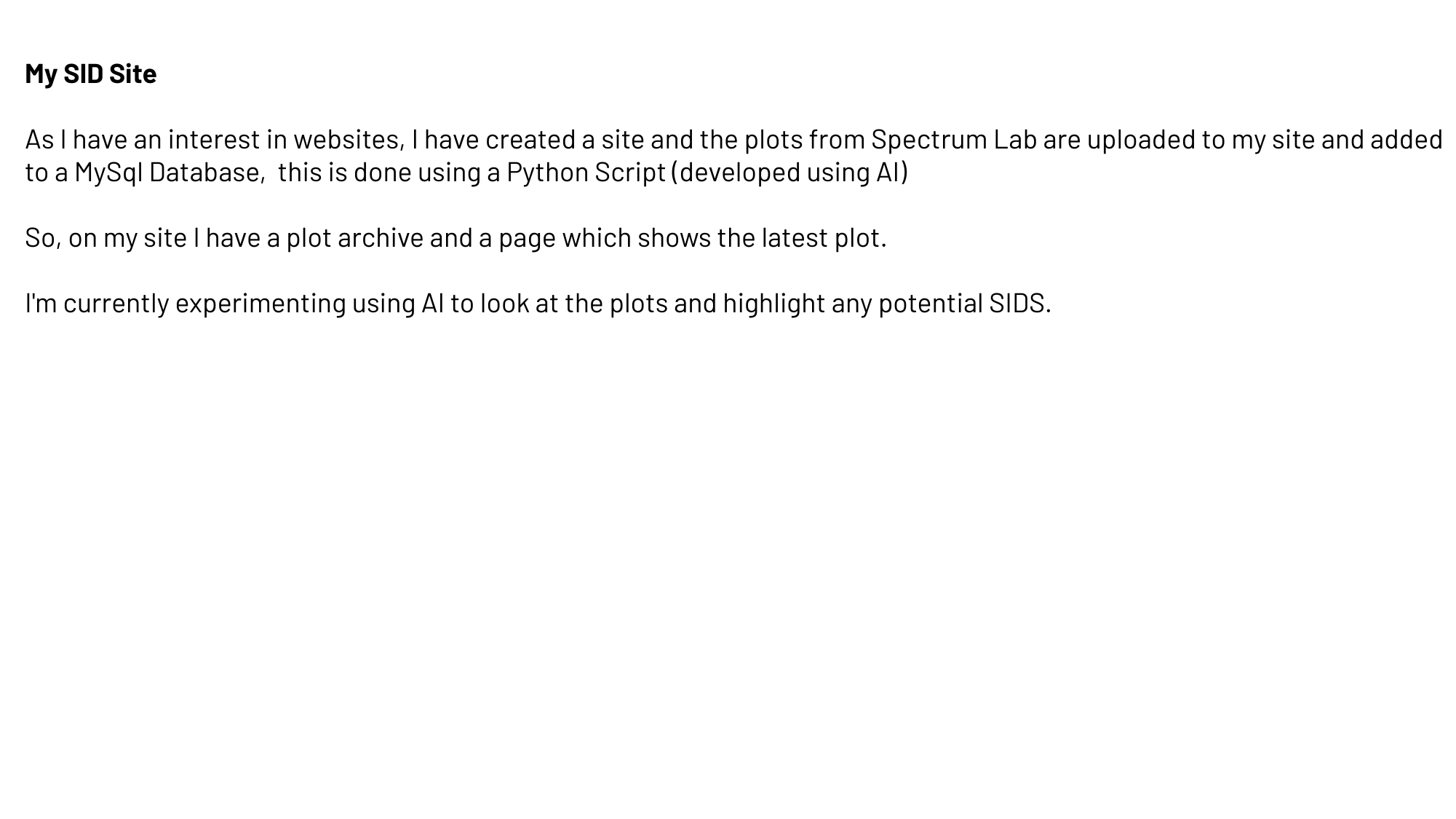

My SID Site

As I have an interest in websites, I have created a site and the plots from Spectrum Lab are uploaded to my site and added
to a MySql Database,  this is done using a Python Script (developed using AI)

So, on my site I have a plot archive and a page which shows the latest plot.

I'm currently experimenting using AI to look at the plots and highlight any potential SIDS.